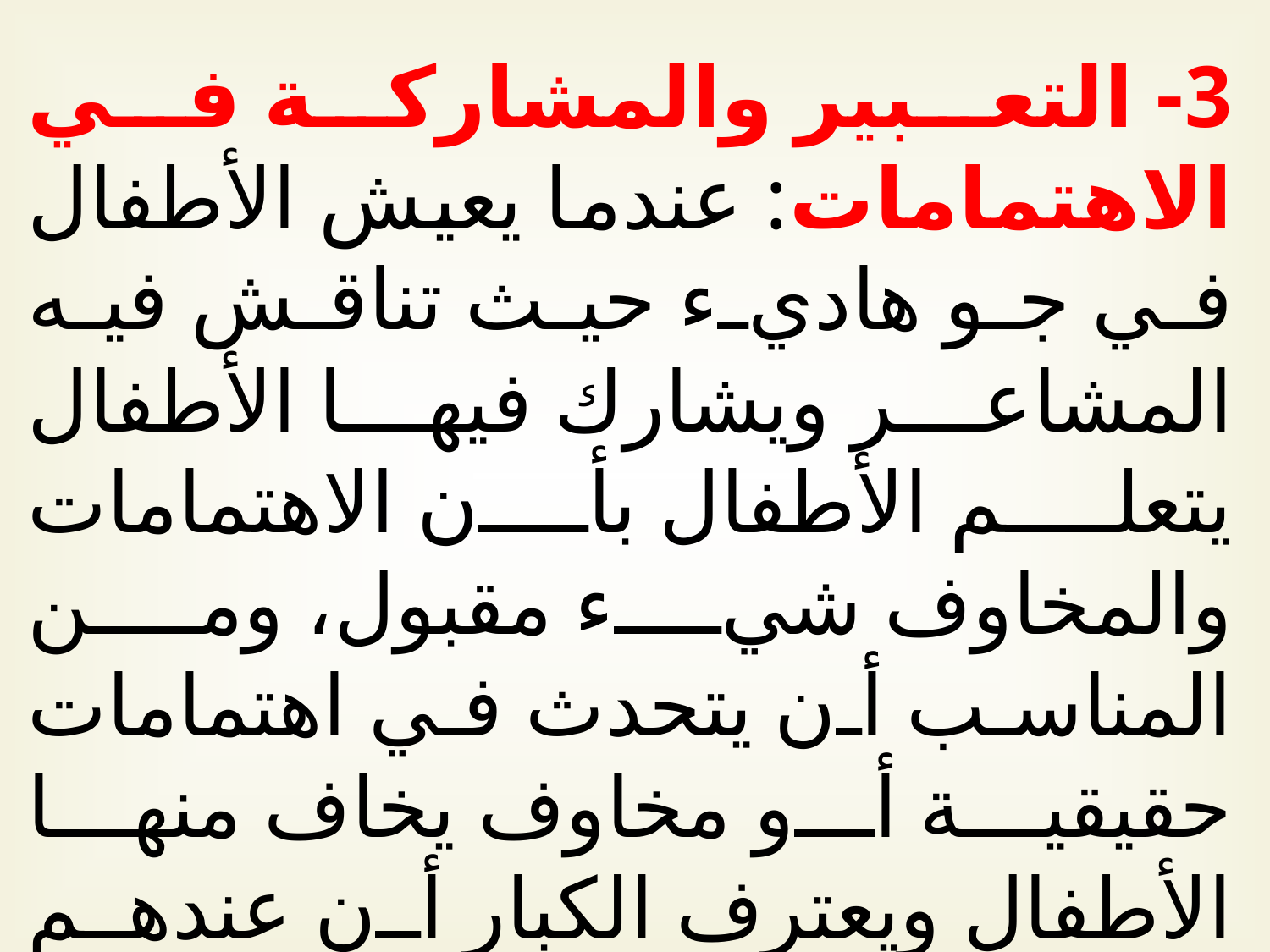

3- التعبير والمشاركة في الاهتمامات: عندما يعيش الأطفال في جو هاديء حيث تناقش فيه المشاعر ويشارك فيها الأطفال يتعلم الأطفال بأن الاهتمامات والمخاوف شيء مقبول، ومن المناسب أن يتحدث في اهتمامات حقيقية أو مخاوف يخاف منها الأطفال ويعترف الكبار أن عندهم مخاوف من أشياء معينة وأن كل إنسان يخاف في وقت معين.